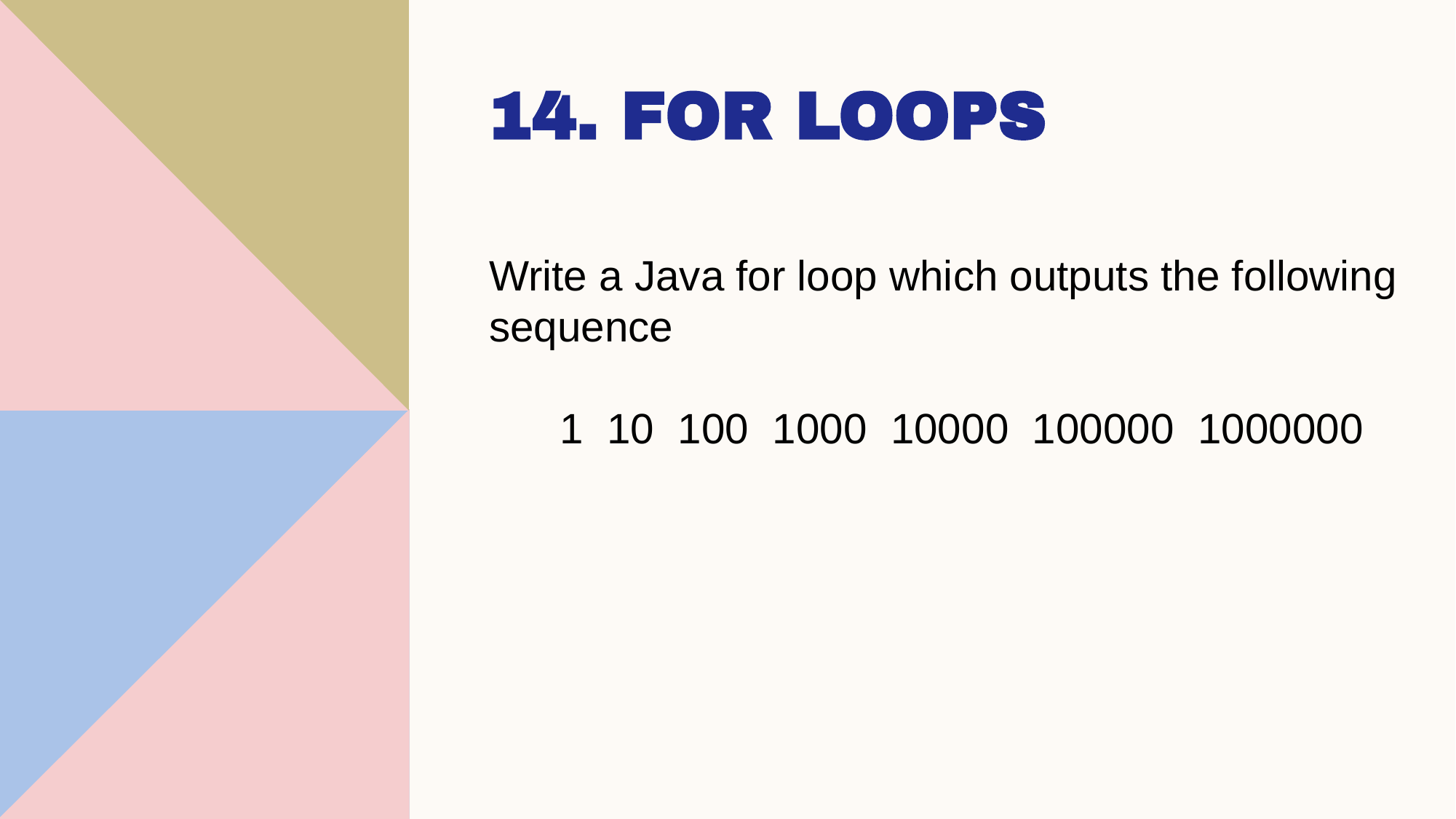

# 14. FOR LOOPS
Write a Java for loop which outputs the following
sequence

      1  10  100  1000  10000  100000  1000000